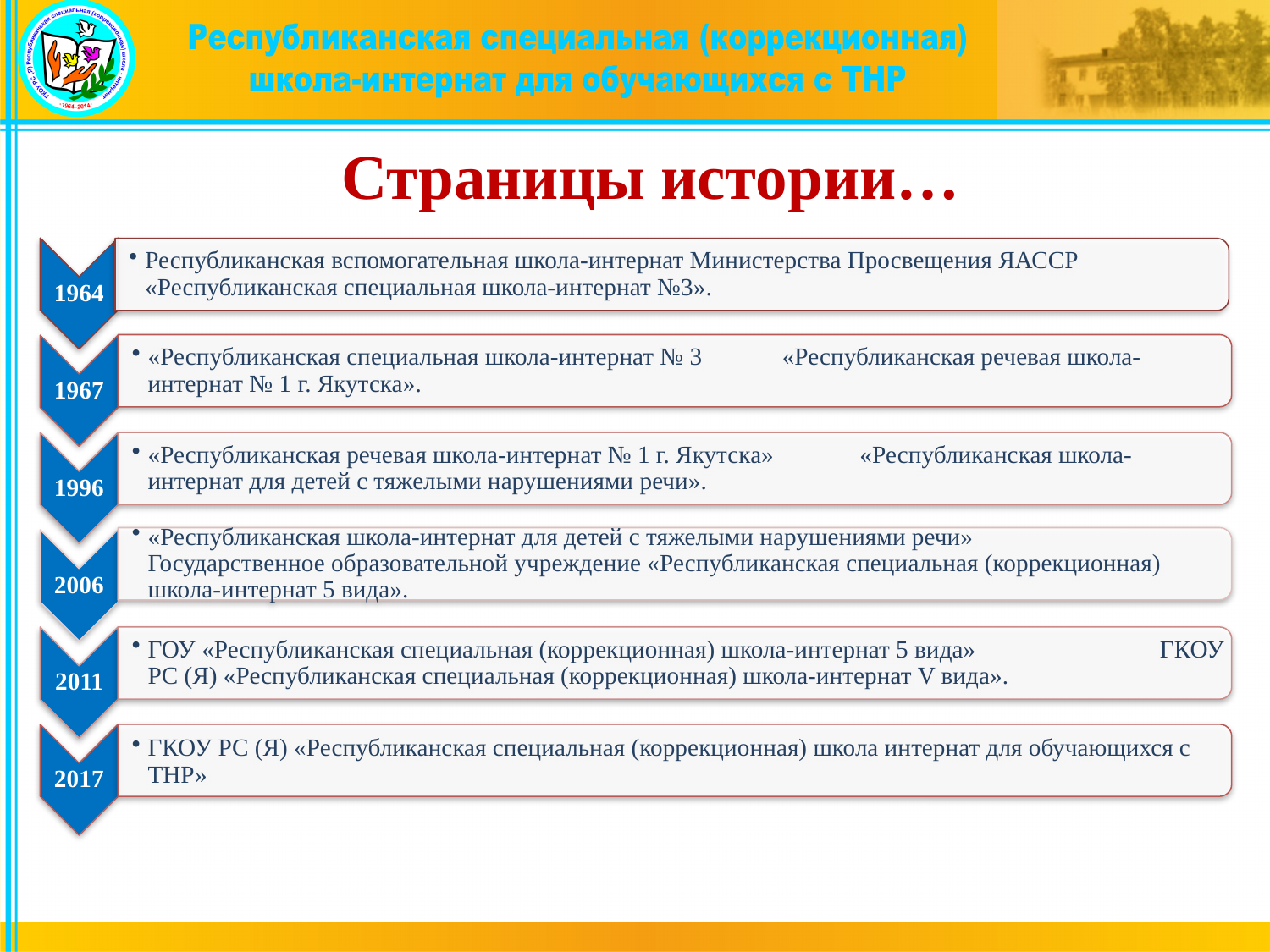

# Страницы истории…
1964
Республиканская вспомогательная школа-интернат Министерства Просвещения ЯАССР            «Республиканская специальная школа-интернат №3».
1967
«Республиканская специальная школа-интернат № 3             «Республиканская речевая школа-интернат № 1 г. Якутска».
1996
«Республиканская речевая школа-интернат № 1 г. Якутска»              «Республиканская школа-интернат для детей с тяжелыми нарушениями речи».
2006
«Республиканская школа-интернат для детей с тяжелыми нарушениями речи»              Государственное образовательной учреждение «Республиканская специальная (коррекционная) школа-интернат 5 вида».
2011
ГОУ «Республиканская специальная (коррекционная) школа-интернат 5 вида»                              ГКОУ РС (Я) «Республиканская специальная (коррекционная) школа-интернат V вида».
2017

ГКОУ РС (Я) «Республиканская специальная (коррекционная) школа интернат для обучающихся с ТНР»